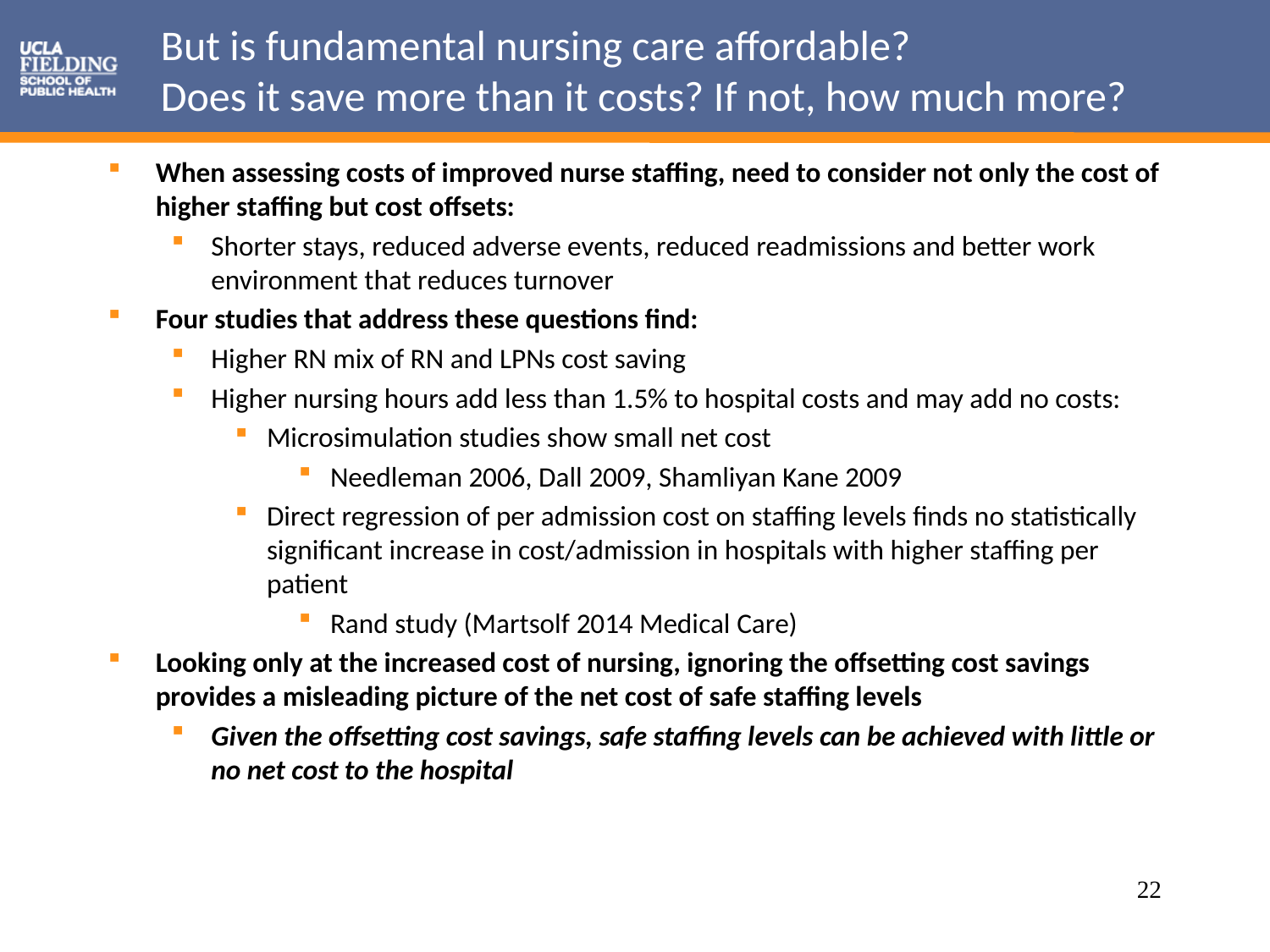

# But is fundamental nursing care affordable? Does it save more than it costs? If not, how much more?
When assessing costs of improved nurse staffing, need to consider not only the cost of higher staffing but cost offsets:
Shorter stays, reduced adverse events, reduced readmissions and better work environment that reduces turnover
Four studies that address these questions find:
Higher RN mix of RN and LPNs cost saving
Higher nursing hours add less than 1.5% to hospital costs and may add no costs:
Microsimulation studies show small net cost
Needleman 2006, Dall 2009, Shamliyan Kane 2009
Direct regression of per admission cost on staffing levels finds no statistically significant increase in cost/admission in hospitals with higher staffing per patient
Rand study (Martsolf 2014 Medical Care)
Looking only at the increased cost of nursing, ignoring the offsetting cost savings provides a misleading picture of the net cost of safe staffing levels
Given the offsetting cost savings, safe staffing levels can be achieved with little or no net cost to the hospital

22